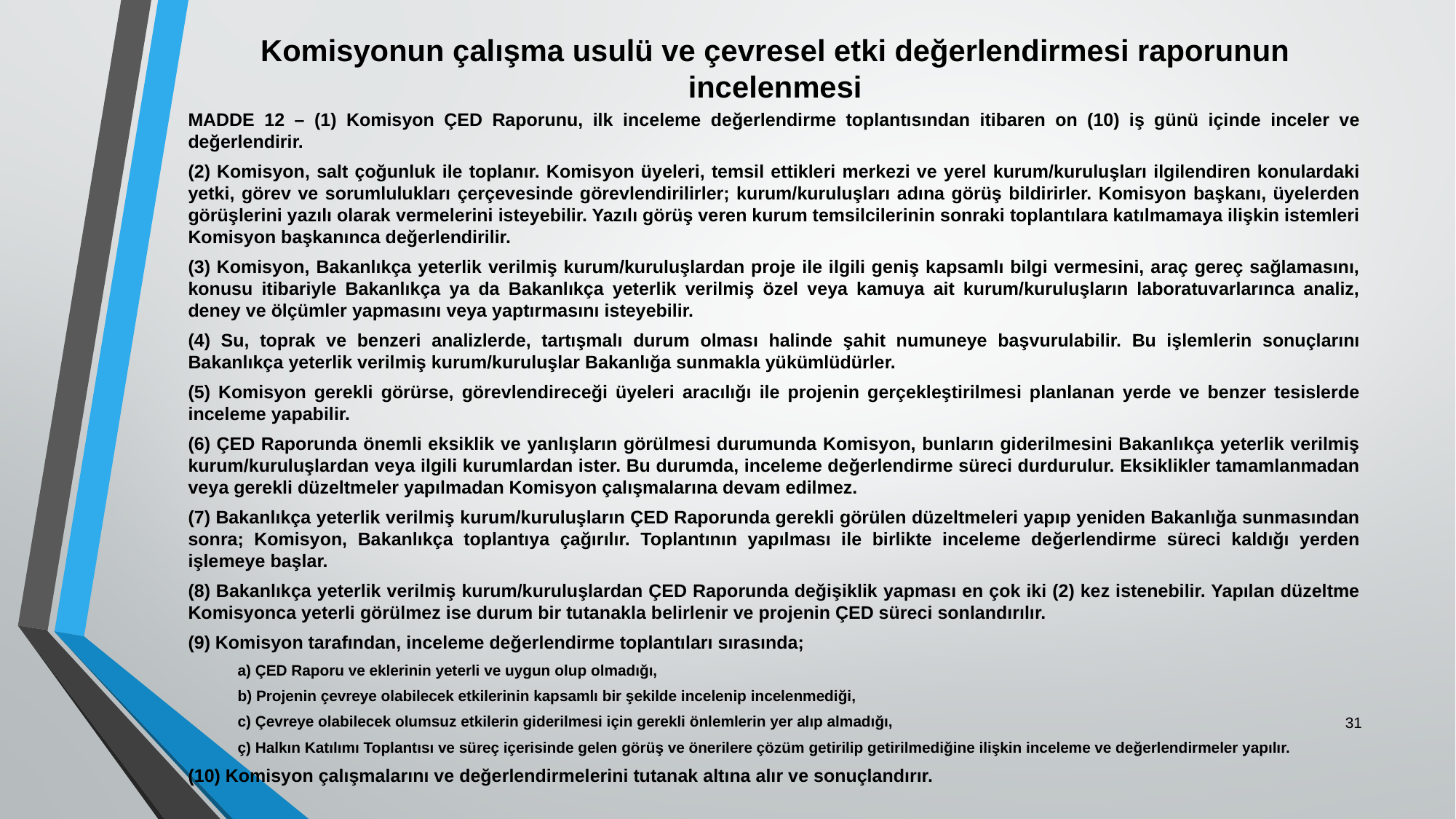

# Komisyonun çalışma usulü ve çevresel etki değerlendirmesi raporunun incelenmesi
MADDE 12 – (1) Komisyon ÇED Raporunu, ilk inceleme değerlendirme toplantısından itibaren on (10) iş günü içinde inceler ve değerlendirir.
(2) Komisyon, salt çoğunluk ile toplanır. Komisyon üyeleri, temsil ettikleri merkezi ve yerel kurum/kuruluşları ilgilendiren konulardaki yetki, görev ve sorumlulukları çerçevesinde görevlendirilirler; kurum/kuruluşları adına görüş bildirirler. Komisyon başkanı, üyelerden görüşlerini yazılı olarak vermelerini isteyebilir. Yazılı görüş veren kurum temsilcilerinin sonraki toplantılara katılmamaya ilişkin istemleri Komisyon başkanınca değerlendirilir.
(3) Komisyon, Bakanlıkça yeterlik verilmiş kurum/kuruluşlardan proje ile ilgili geniş kapsamlı bilgi vermesini, araç gereç sağlamasını, konusu itibariyle Bakanlıkça ya da Bakanlıkça yeterlik verilmiş özel veya kamuya ait kurum/kuruluşların laboratuvarlarınca analiz, deney ve ölçümler yapmasını veya yaptırmasını isteyebilir.
(4) Su, toprak ve benzeri analizlerde, tartışmalı durum olması halinde şahit numuneye başvurulabilir. Bu işlemlerin sonuçlarını Bakanlıkça yeterlik verilmiş kurum/kuruluşlar Bakanlığa sunmakla yükümlüdürler.
(5) Komisyon gerekli görürse, görevlendireceği üyeleri aracılığı ile projenin gerçekleştirilmesi planlanan yerde ve benzer tesislerde inceleme yapabilir.
(6) ÇED Raporunda önemli eksiklik ve yanlışların görülmesi durumunda Komisyon, bunların giderilmesini Bakanlıkça yeterlik verilmiş kurum/kuruluşlardan veya ilgili kurumlardan ister. Bu durumda, inceleme değerlendirme süreci durdurulur. Eksiklikler tamamlanmadan veya gerekli düzeltmeler yapılmadan Komisyon çalışmalarına devam edilmez.
(7) Bakanlıkça yeterlik verilmiş kurum/kuruluşların ÇED Raporunda gerekli görülen düzeltmeleri yapıp yeniden Bakanlığa sunmasından sonra; Komisyon, Bakanlıkça toplantıya çağırılır. Toplantının yapılması ile birlikte inceleme değerlendirme süreci kaldığı yerden işlemeye başlar.
(8) Bakanlıkça yeterlik verilmiş kurum/kuruluşlardan ÇED Raporunda değişiklik yapması en çok iki (2) kez istenebilir. Yapılan düzeltme Komisyonca yeterli görülmez ise durum bir tutanakla belirlenir ve projenin ÇED süreci sonlandırılır.
(9) Komisyon tarafından, inceleme değerlendirme toplantıları sırasında;
a) ÇED Raporu ve eklerinin yeterli ve uygun olup olmadığı,
b) Projenin çevreye olabilecek etkilerinin kapsamlı bir şekilde incelenip incelenmediği,
c) Çevreye olabilecek olumsuz etkilerin giderilmesi için gerekli önlemlerin yer alıp almadığı,
ç) Halkın Katılımı Toplantısı ve süreç içerisinde gelen görüş ve önerilere çözüm getirilip getirilmediğine ilişkin inceleme ve değerlendirmeler yapılır.
(10) Komisyon çalışmalarını ve değerlendirmelerini tutanak altına alır ve sonuçlandırır.
31